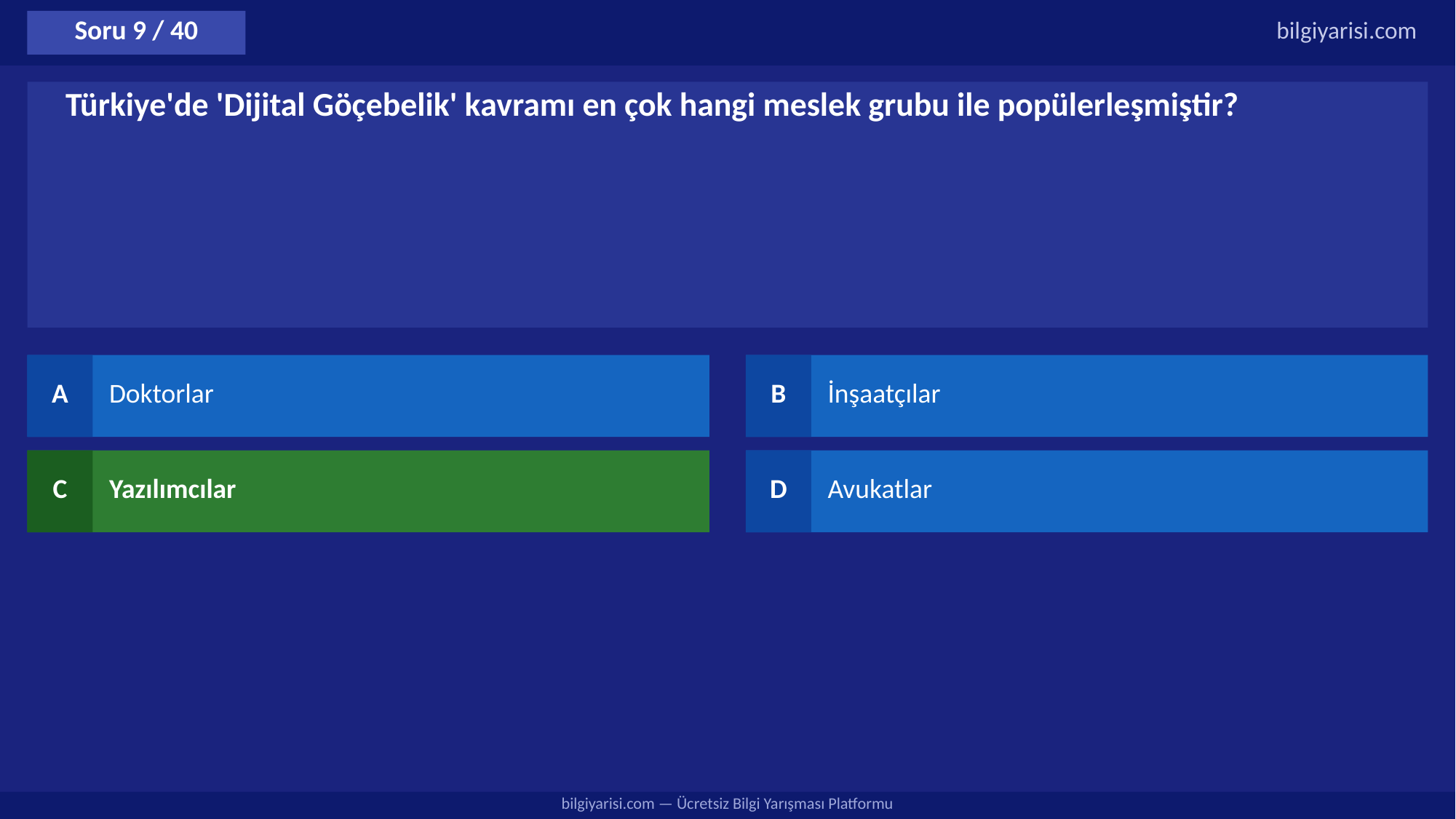

Soru 9 / 40
bilgiyarisi.com

Türkiye'de 'Dijital Göçebelik' kavramı en çok hangi meslek grubu ile popülerleşmiştir?

A
Doktorlar

B
İnşaatçılar

C
Yazılımcılar

D
Avukatlar
bilgiyarisi.com — Ücretsiz Bilgi Yarışması Platformu